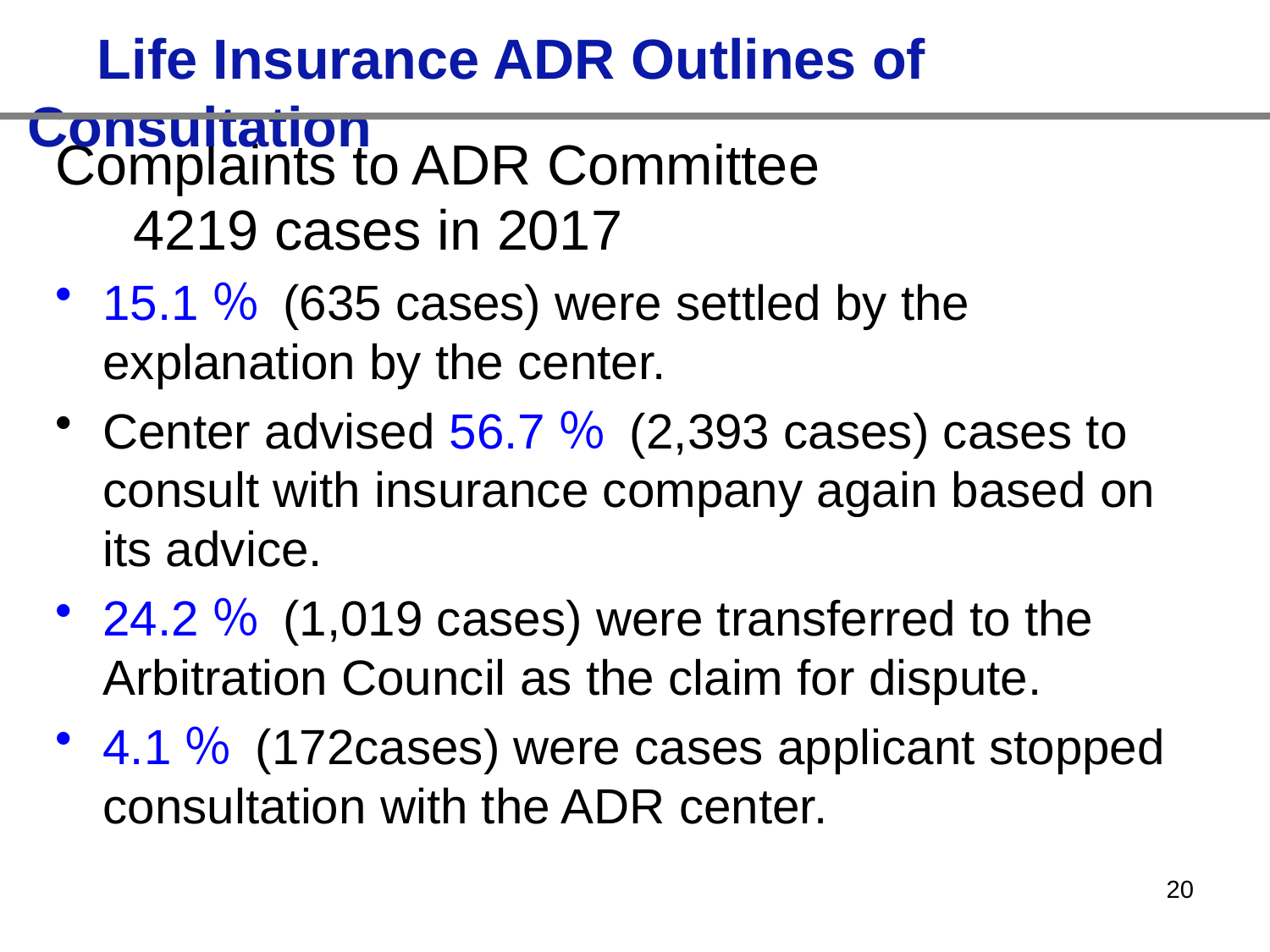

Life Insurance ADR Outlines of Consultation

Complaints to ADR Committee
     4219 cases in 2017
15.1％ (635 cases) were settled by the explanation by the center.
Center advised 56.7％ (2,393 cases) cases to consult with insurance company again based on its advice.
24.2％ (1,019 cases) were transferred to the Arbitration Council as the claim for dispute.
4.1％ (172cases) were cases applicant stopped consultation with the ADR center.
20